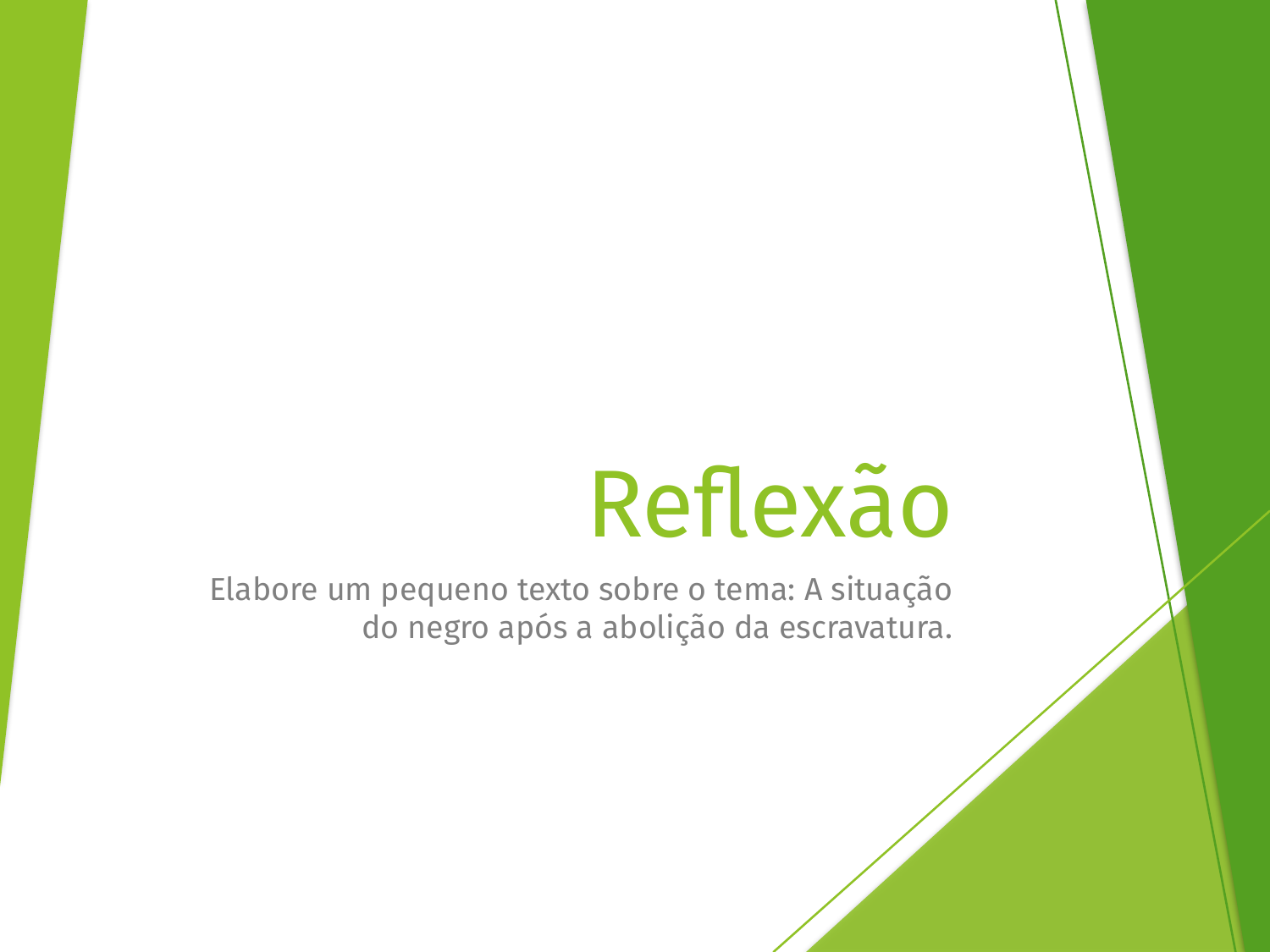

# Reflexão

Elabore um pequeno texto sobre o tema: A situação do negro após a abolição da escravatura.